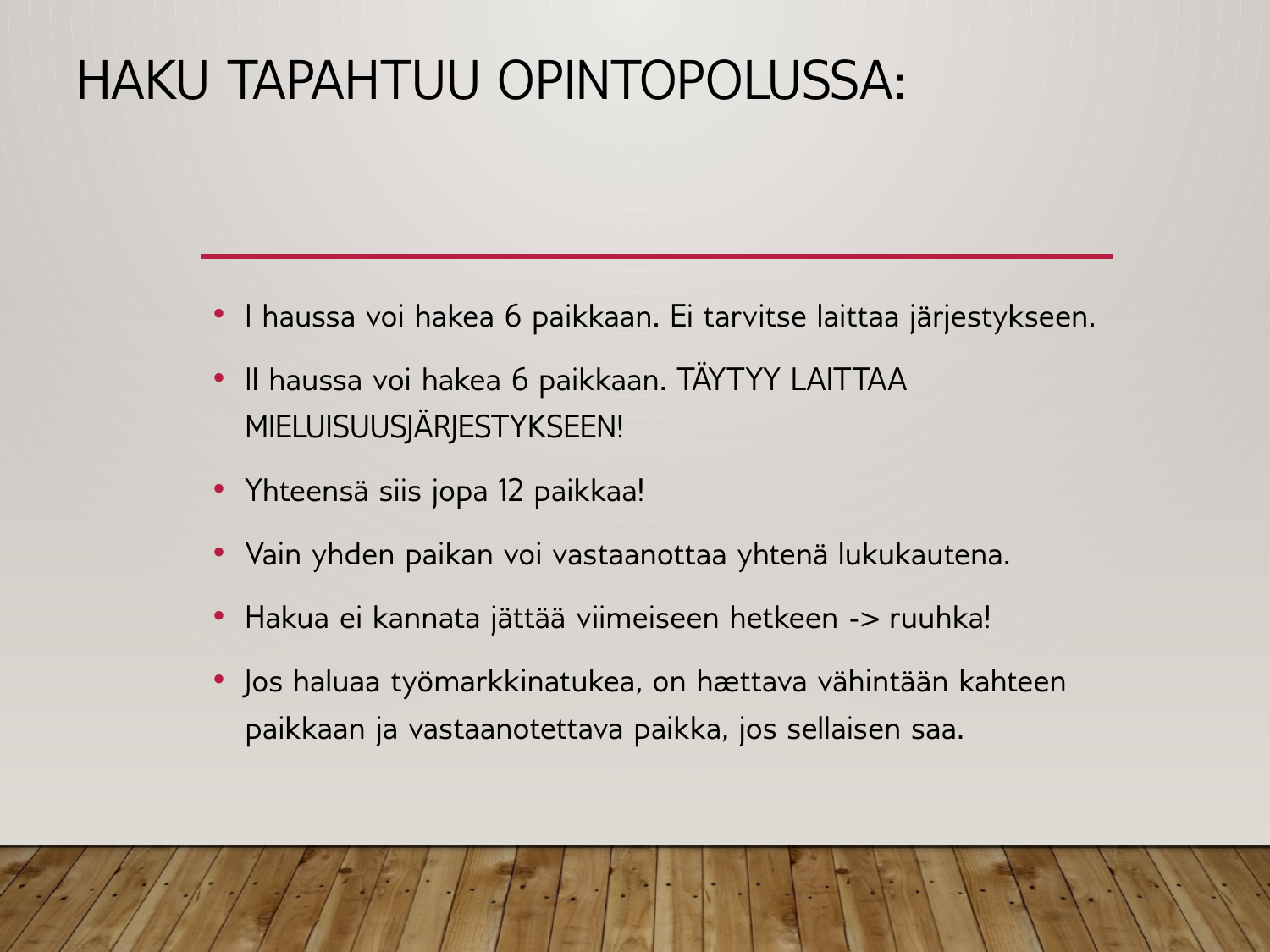

# Haku tapahtuu opintopolussa:
I haussa voi hakea 6 paikkaan. Ei tarvitse laittaa järjestykseen.
II haussa voi hakea 6 paikkaan. TÄYTYY LAITTAA MIELUISUUSJÄRJESTYKSEEN!
Yhteensä siis jopa 12 paikkaa!
Vain yhden paikan voi vastaanottaa yhtenä lukukautena.
Hakua ei kannata jättää viimeiseen hetkeen -> ruuhka!
Jos haluaa työmarkkinatukea, on haettava vähintään kahteen paikkaan ja vastaanotettava paikka, jos sellaisen saa.